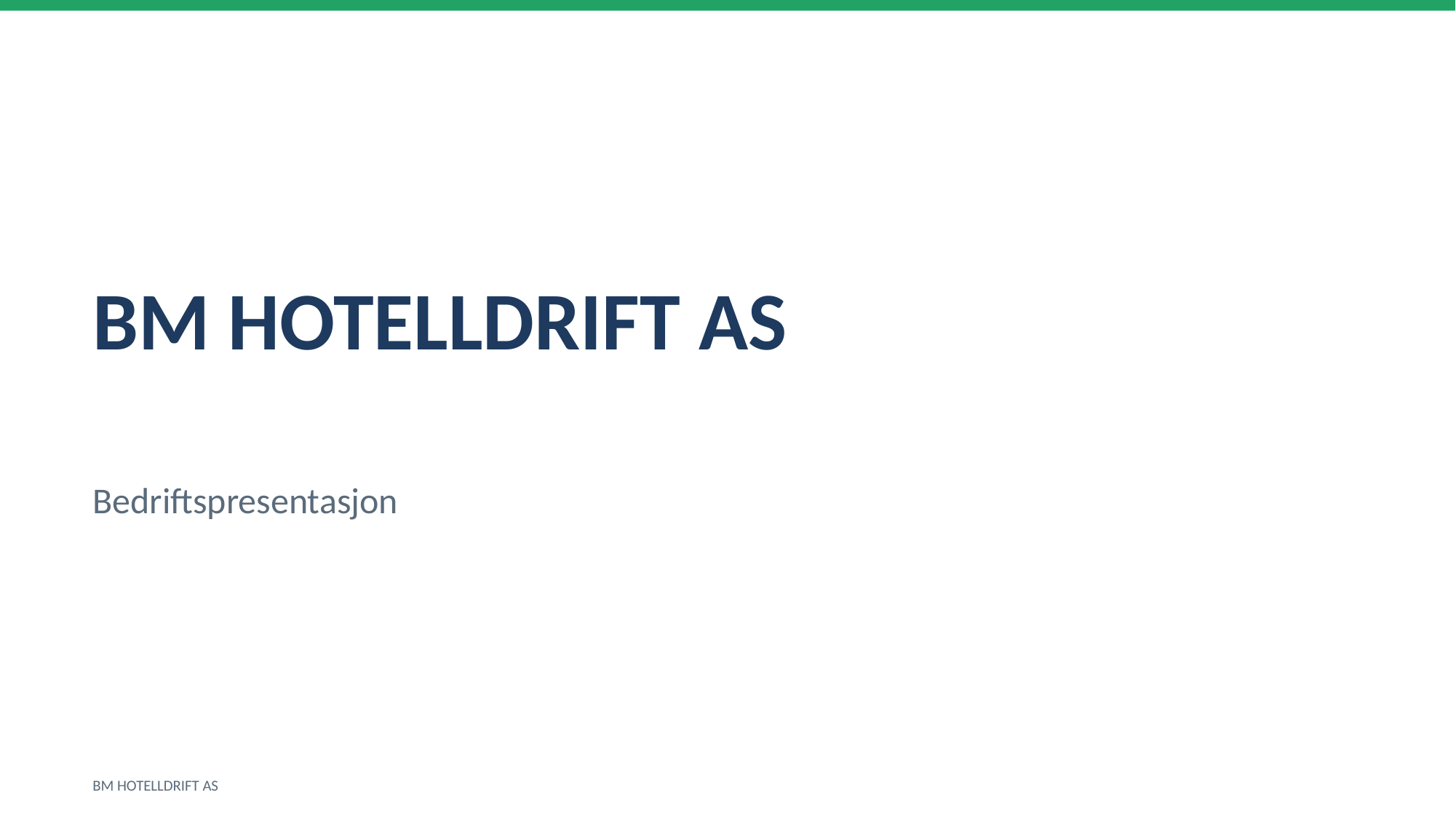

BM HOTELLDRIFT AS
Bedriftspresentasjon
BM HOTELLDRIFT AS